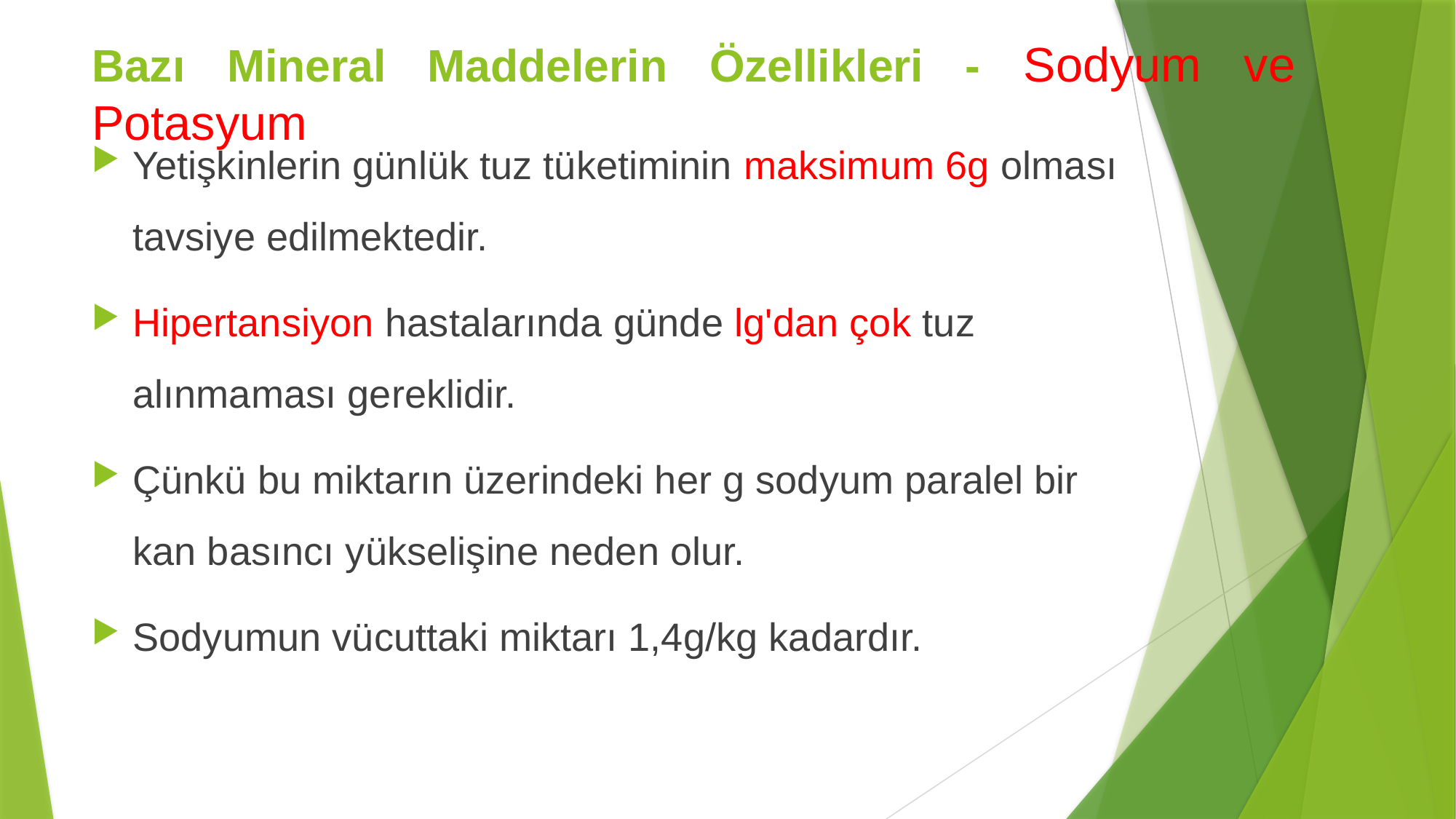

Bazı Mineral Maddelerin Özellikleri - Sodyum ve Potasyum
Yetişkinlerin günlük tuz tüketiminin maksimum 6g olması tavsiye edilmektedir.
Hipertansiyon hastalarında günde lg'dan çok tuz alınmaması gereklidir.
Çünkü bu miktarın üzerindeki her g sodyum paralel bir kan basıncı yükselişine neden olur.
Sodyumun vücuttaki miktarı 1,4g/kg kadardır.